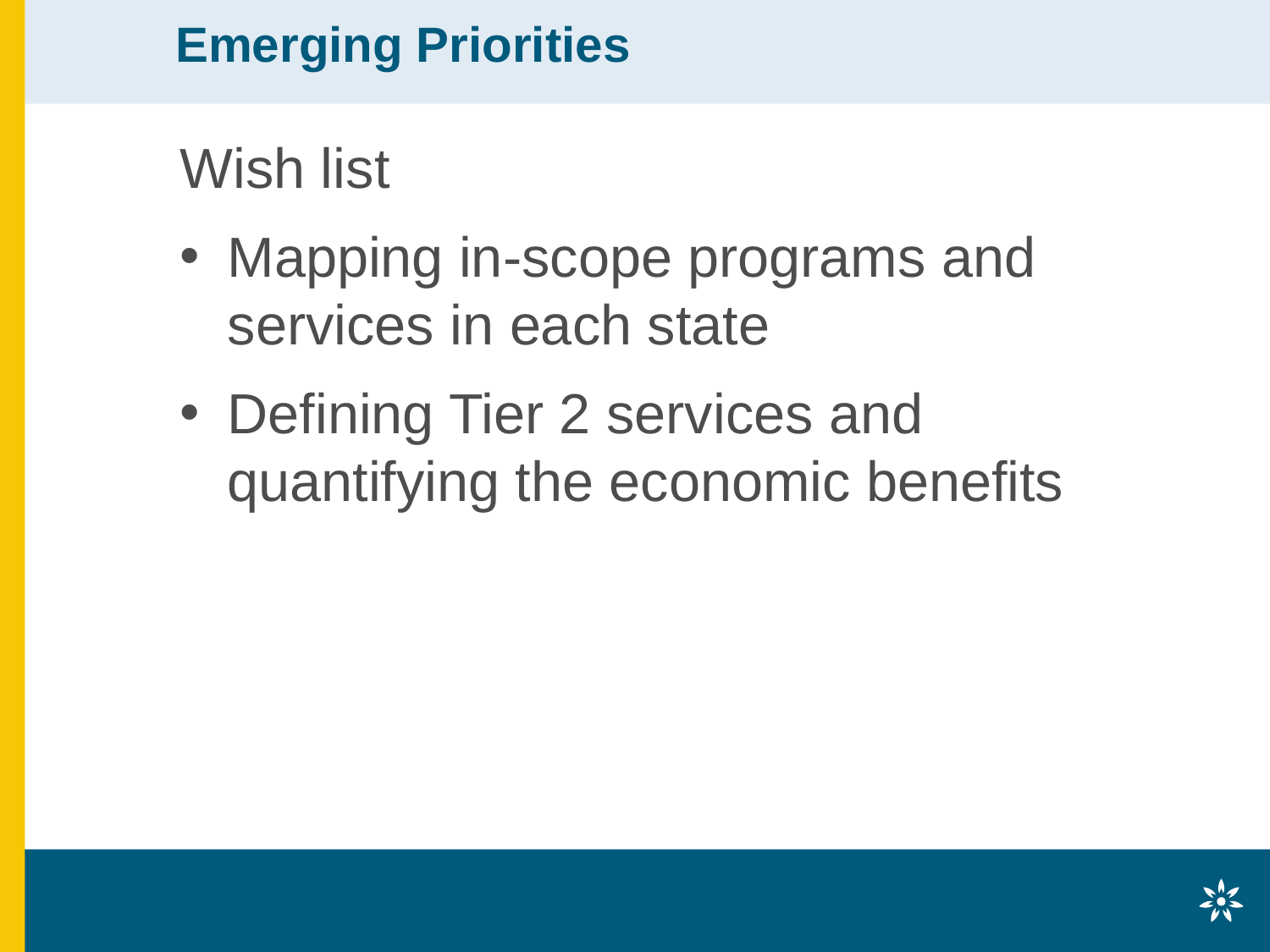

# Emerging Priorities

Wish list
Mapping in-scope programs and services in each state
Defining Tier 2 services and quantifying the economic benefits